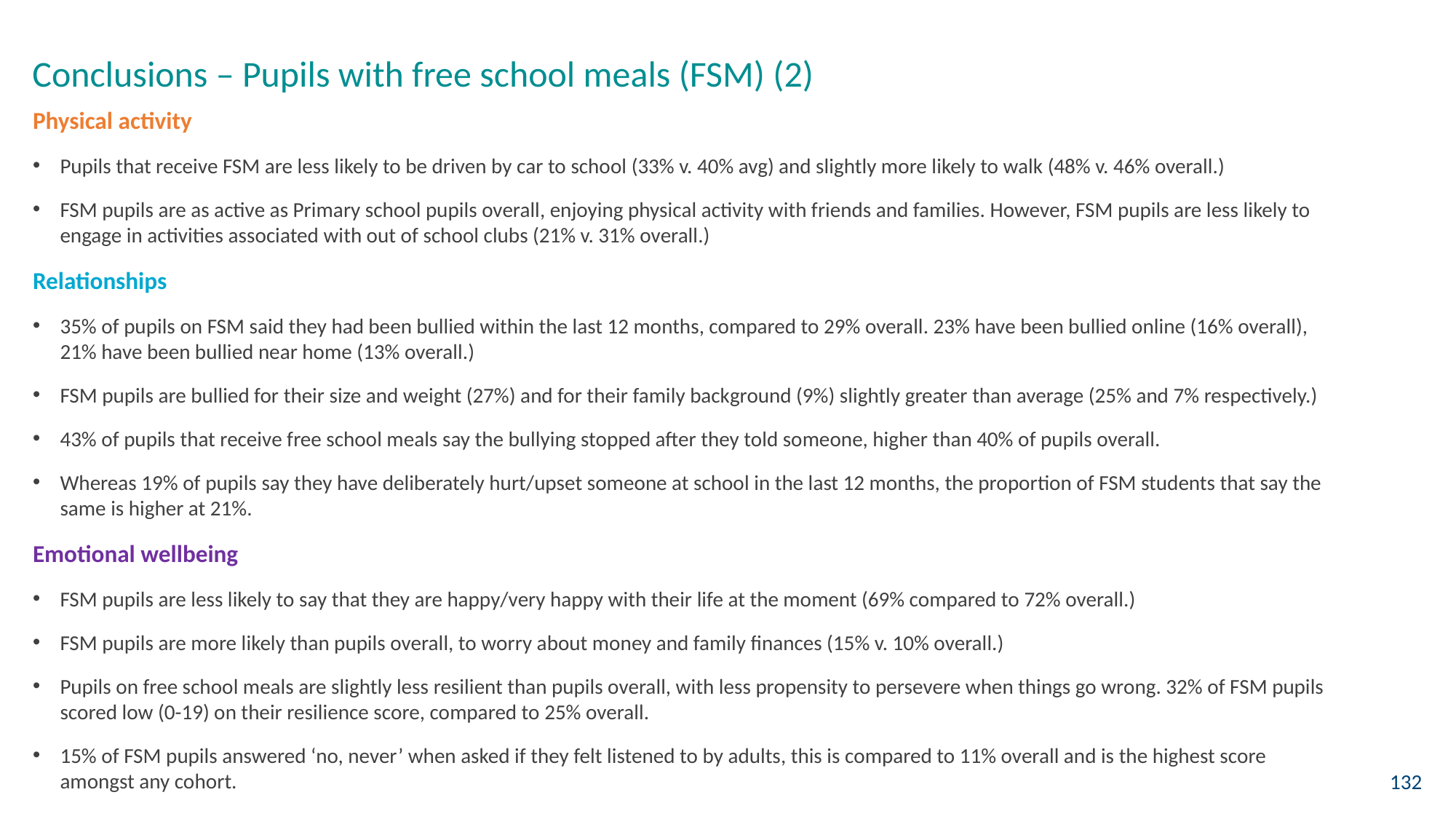

Conclusions – Pupils with free school meals (FSM) (2)
Physical activity
Pupils that receive FSM are less likely to be driven by car to school (33% v. 40% avg) and slightly more likely to walk (48% v. 46% overall.)
FSM pupils are as active as Primary school pupils overall, enjoying physical activity with friends and families. However, FSM pupils are less likely to engage in activities associated with out of school clubs (21% v. 31% overall.)
Relationships
35% of pupils on FSM said they had been bullied within the last 12 months, compared to 29% overall. 23% have been bullied online (16% overall), 21% have been bullied near home (13% overall.)
FSM pupils are bullied for their size and weight (27%) and for their family background (9%) slightly greater than average (25% and 7% respectively.)
43% of pupils that receive free school meals say the bullying stopped after they told someone, higher than 40% of pupils overall.
Whereas 19% of pupils say they have deliberately hurt/upset someone at school in the last 12 months, the proportion of FSM students that say the same is higher at 21%.
Emotional wellbeing
FSM pupils are less likely to say that they are happy/very happy with their life at the moment (69% compared to 72% overall.)
FSM pupils are more likely than pupils overall, to worry about money and family finances (15% v. 10% overall.)
Pupils on free school meals are slightly less resilient than pupils overall, with less propensity to persevere when things go wrong. 32% of FSM pupils scored low (0-19) on their resilience score, compared to 25% overall.
15% of FSM pupils answered ‘no, never’ when asked if they felt listened to by adults, this is compared to 11% overall and is the highest score amongst any cohort.